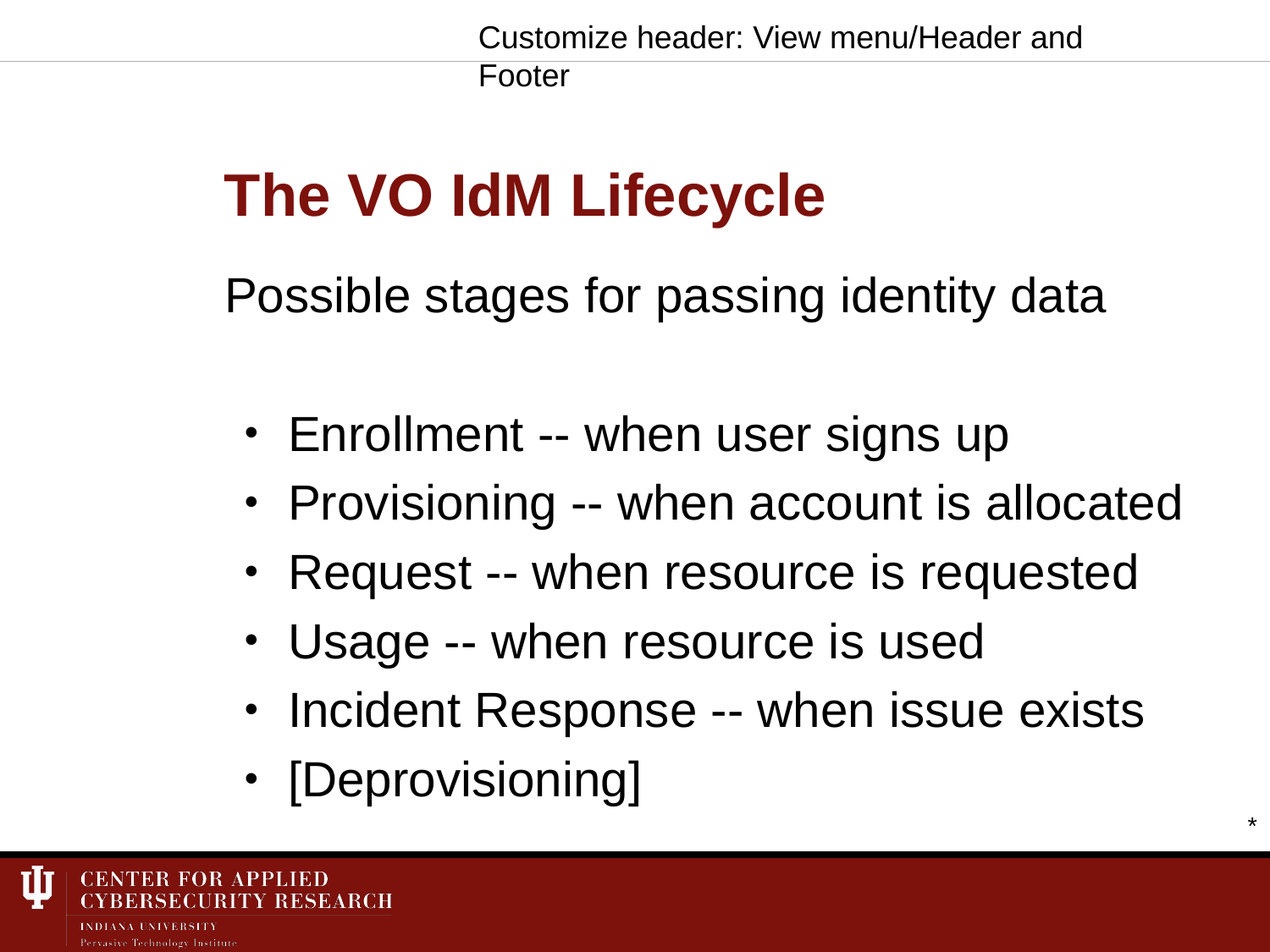

Customize header: View menu/Header and Footer
# The VO IdM Lifecycle
Possible stages for passing identity data

Enrollment -- when user signs up
Provisioning -- when account is allocated
Request -- when resource is requested
Usage -- when resource is used
Incident Response -- when issue exists
[Deprovisioning]